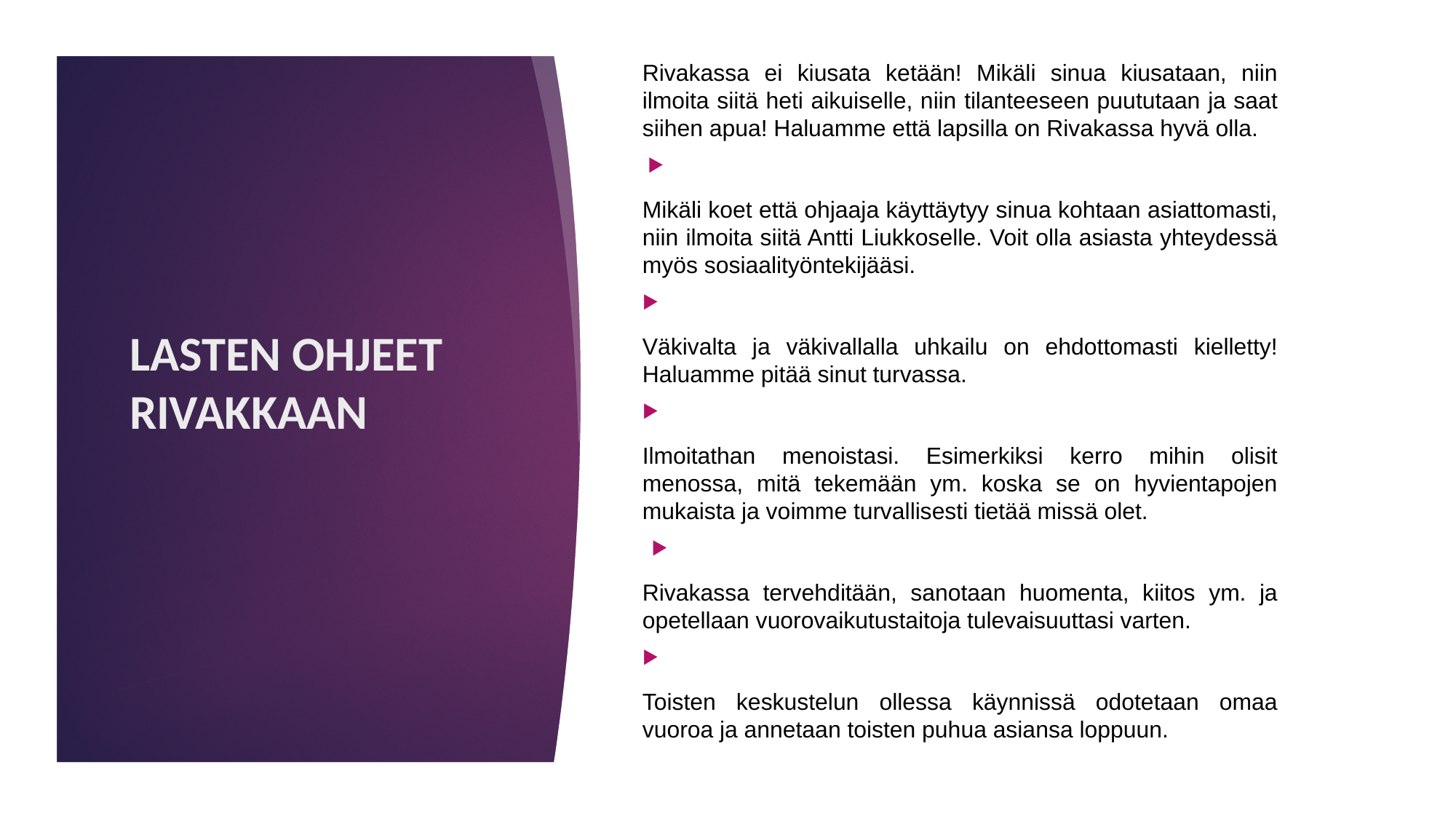

Rivakassa ei kiusata ketään! Mikäli sinua kiusataan, niin ilmoita siitä heti aikuiselle, niin tilanteeseen puututaan ja saat siihen apua! Haluamme että lapsilla on Rivakassa hyvä olla.

Mikäli koet että ohjaaja käyttäytyy sinua kohtaan asiattomasti, niin ilmoita siitä Antti Liukkoselle. Voit olla asiasta yhteydessä myös sosiaalityöntekijääsi.

Väkivalta ja väkivallalla uhkailu on ehdottomasti kielletty! Haluamme pitää sinut turvassa.

Ilmoitathan menoistasi. Esimerkiksi kerro mihin olisit menossa, mitä tekemään ym. koska se on hyvientapojen mukaista ja voimme turvallisesti tietää missä olet.

Rivakassa tervehditään, sanotaan huomenta, kiitos ym. ja opetellaan vuorovaikutustaitoja tulevaisuuttasi varten.

Toisten keskustelun ollessa käynnissä odotetaan omaa vuoroa ja annetaan toisten puhua asiansa loppuun.

# LASTEN OHJEET RIVAKKAAN